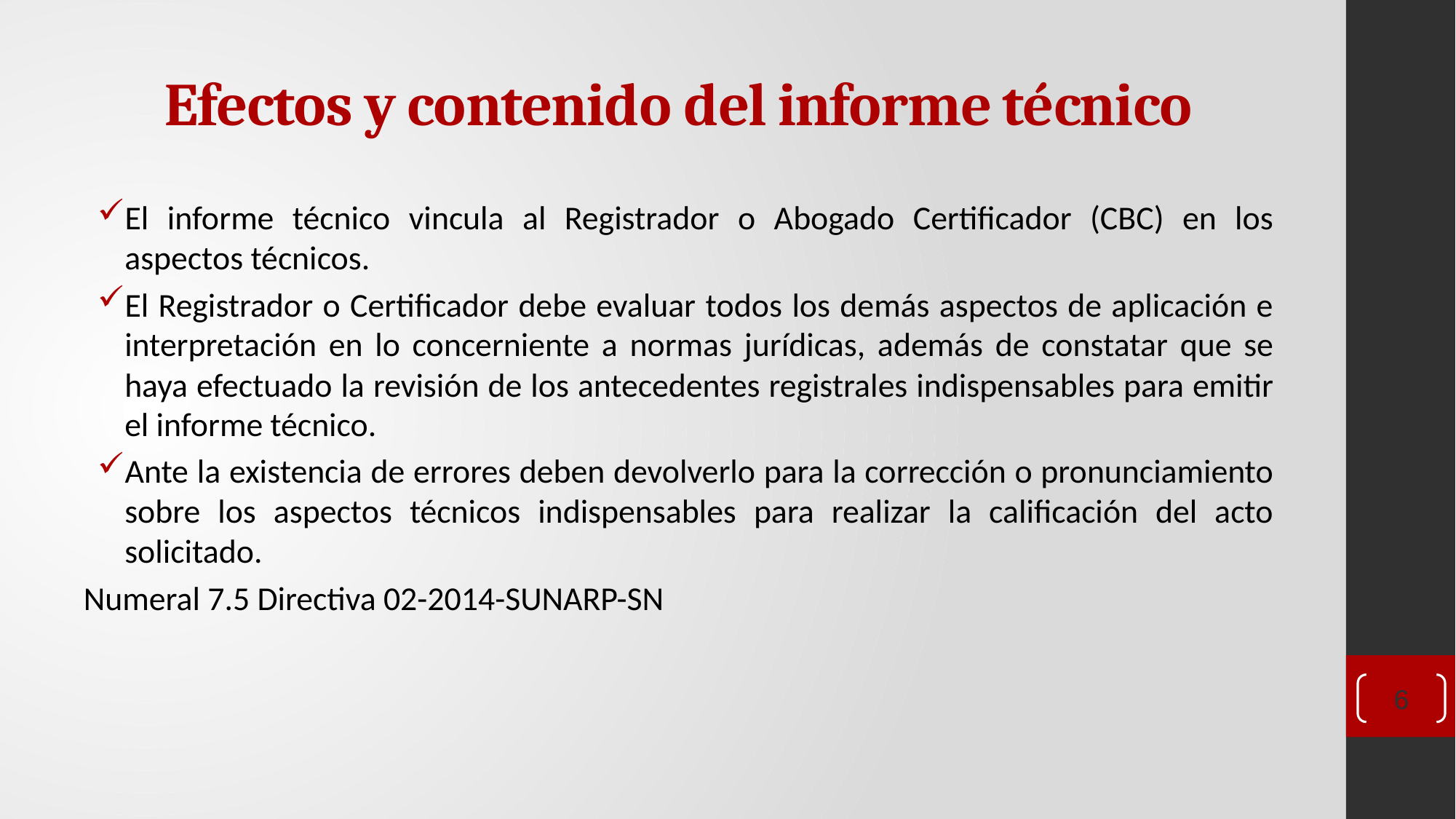

# Efectos y contenido del informe técnico
El informe técnico vincula al Registrador o Abogado Certificador (CBC) en los aspectos técnicos.
El Registrador o Certificador debe evaluar todos los demás aspectos de aplicación e interpretación en lo concerniente a normas jurídicas, además de constatar que se haya efectuado la revisión de los antecedentes registrales indispensables para emitir el informe técnico.
Ante la existencia de errores deben devolverlo para la corrección o pronunciamiento sobre los aspectos técnicos indispensables para realizar la calificación del acto solicitado.
Numeral 7.5 Directiva 02-2014-SUNARP-SN

SONIA CAMPOS FERNÁNDEZ
6